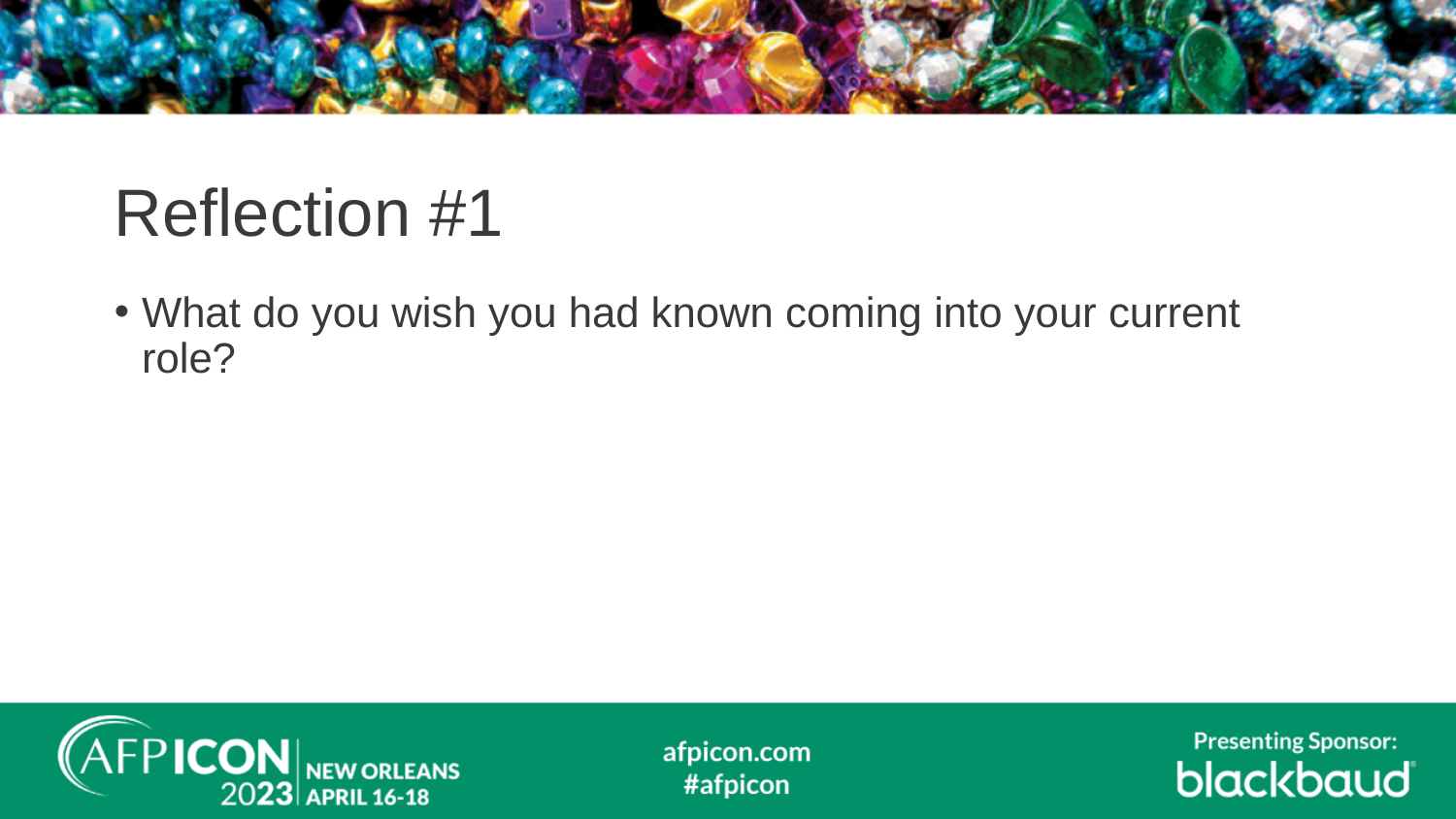

# Reflection #1
What do you wish you had known coming into your current role?